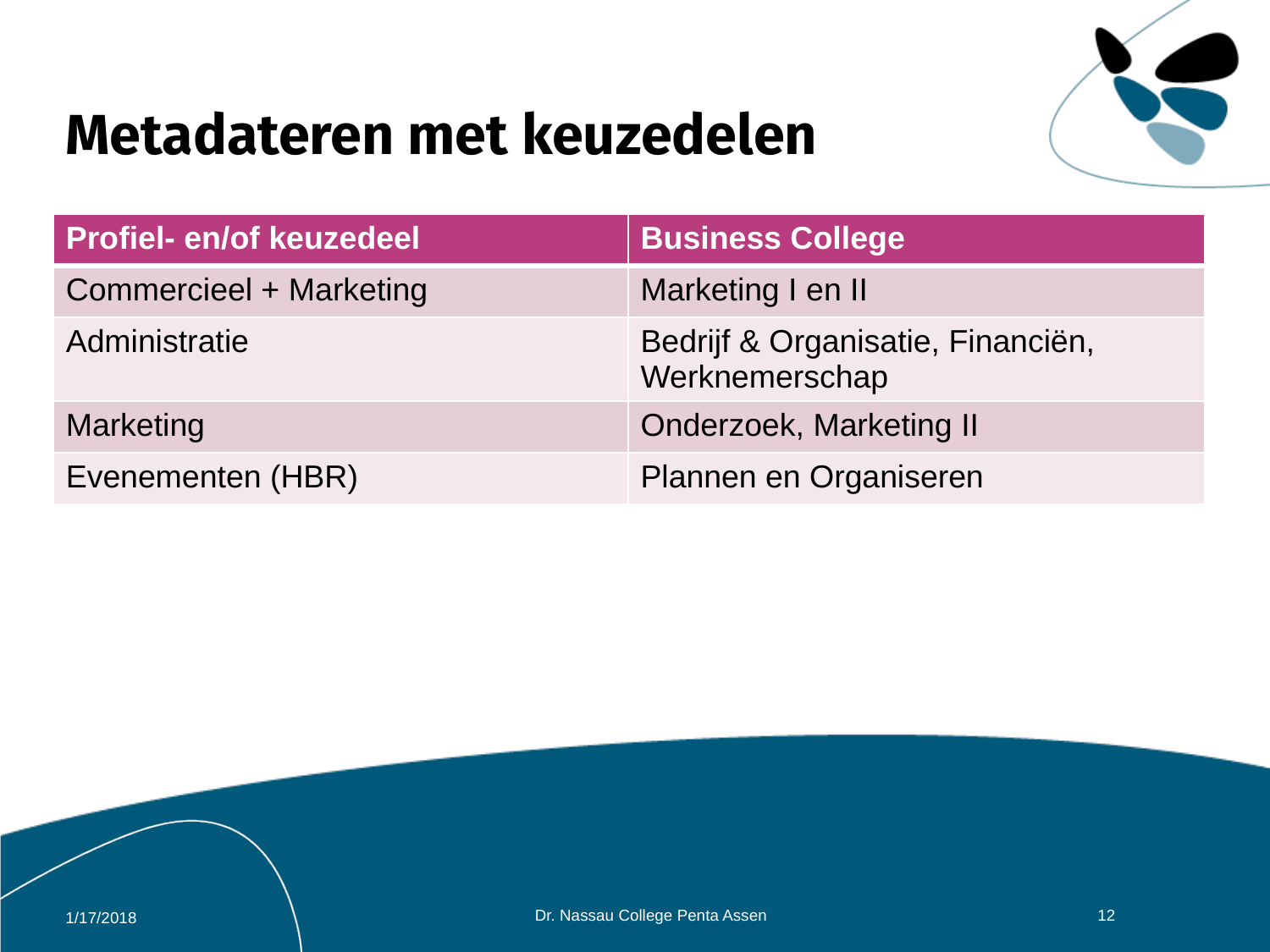

# Metadateren met keuzedelen
| Profiel- en/of keuzedeel | Business College |
| --- | --- |
| Commercieel + Marketing | Marketing I en II |
| Administratie | Bedrijf & Organisatie, Financiën, Werknemerschap |
| Marketing | Onderzoek, Marketing II |
| Evenementen (HBR) | Plannen en Organiseren |
Dr. Nassau College Penta Assen
12
1/17/2018